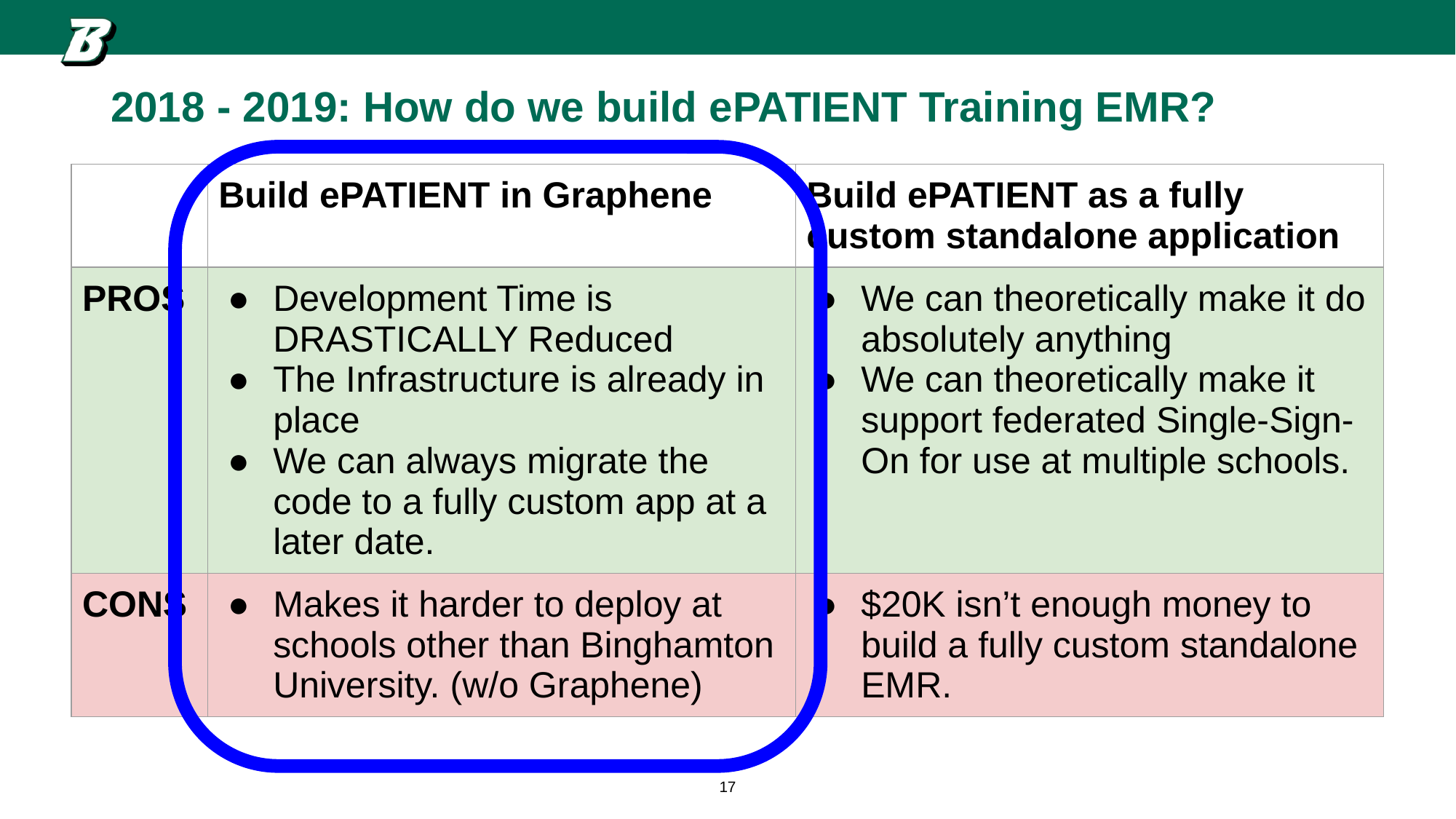

2018 - 2019: How do we build ePATIENT Training EMR?

|  | Build ePATIENT in Graphene | Build ePATIENT as a fully custom standalone application |
| --- | --- | --- |
| PROS | Development Time is DRASTICALLY Reduced The Infrastructure is already in place We can always migrate the code to a fully custom app at a later date. | We can theoretically make it do absolutely anything We can theoretically make it support federated Single-Sign-On for use at multiple schools. |
| CONS | Makes it harder to deploy at schools other than Binghamton University. (w/o Graphene) | $20K isn’t enough money to build a fully custom standalone EMR. |